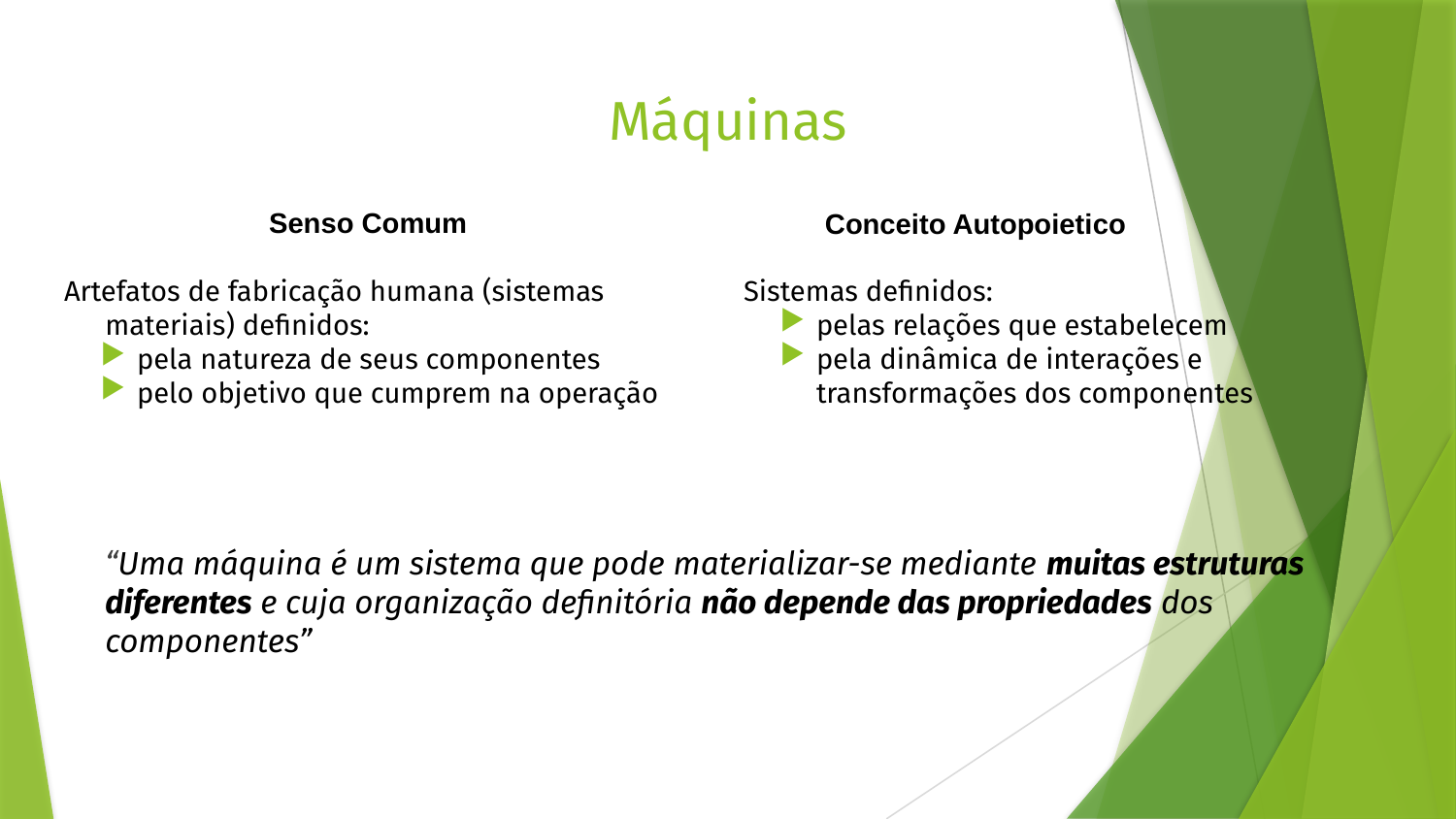

# Máquinas
Conceito Autopoietico
Senso Comum

Artefatos de fabricação humana (sistemas materiais) definidos:
pela natureza de seus componentes
pelo objetivo que cumprem na operação

Sistemas definidos:
pelas relações que estabelecem
pela dinâmica de interações e transformações dos componentes

	“Uma máquina é um sistema que pode materializar-se mediante muitas estruturas diferentes e cuja organização definitória não depende das propriedades dos componentes”